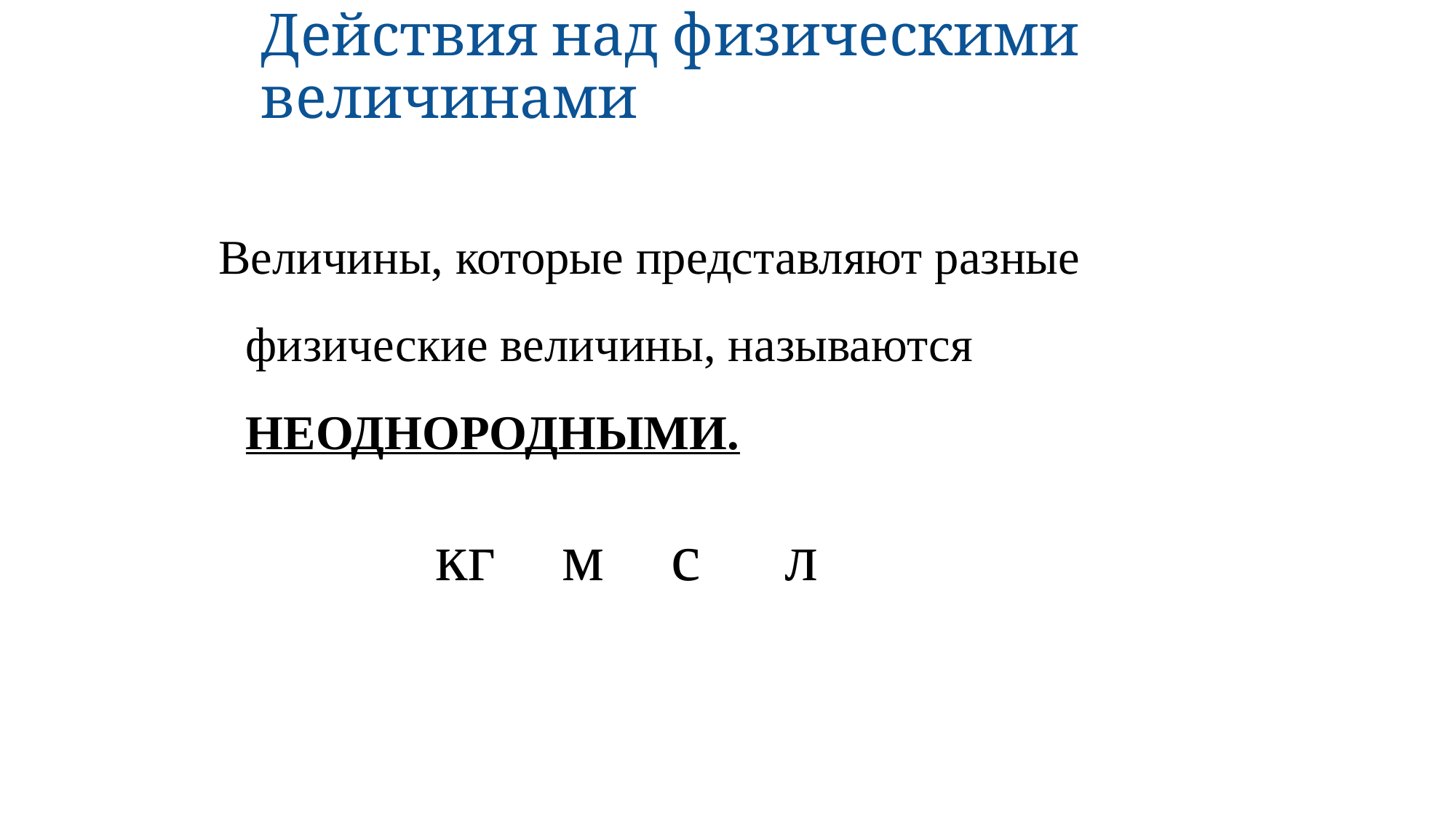

# Действия над физическими величинами
Величины, которые представляют разные физические величины, называются НЕОДНОРОДНЫМИ.
                  кг    м    с     л